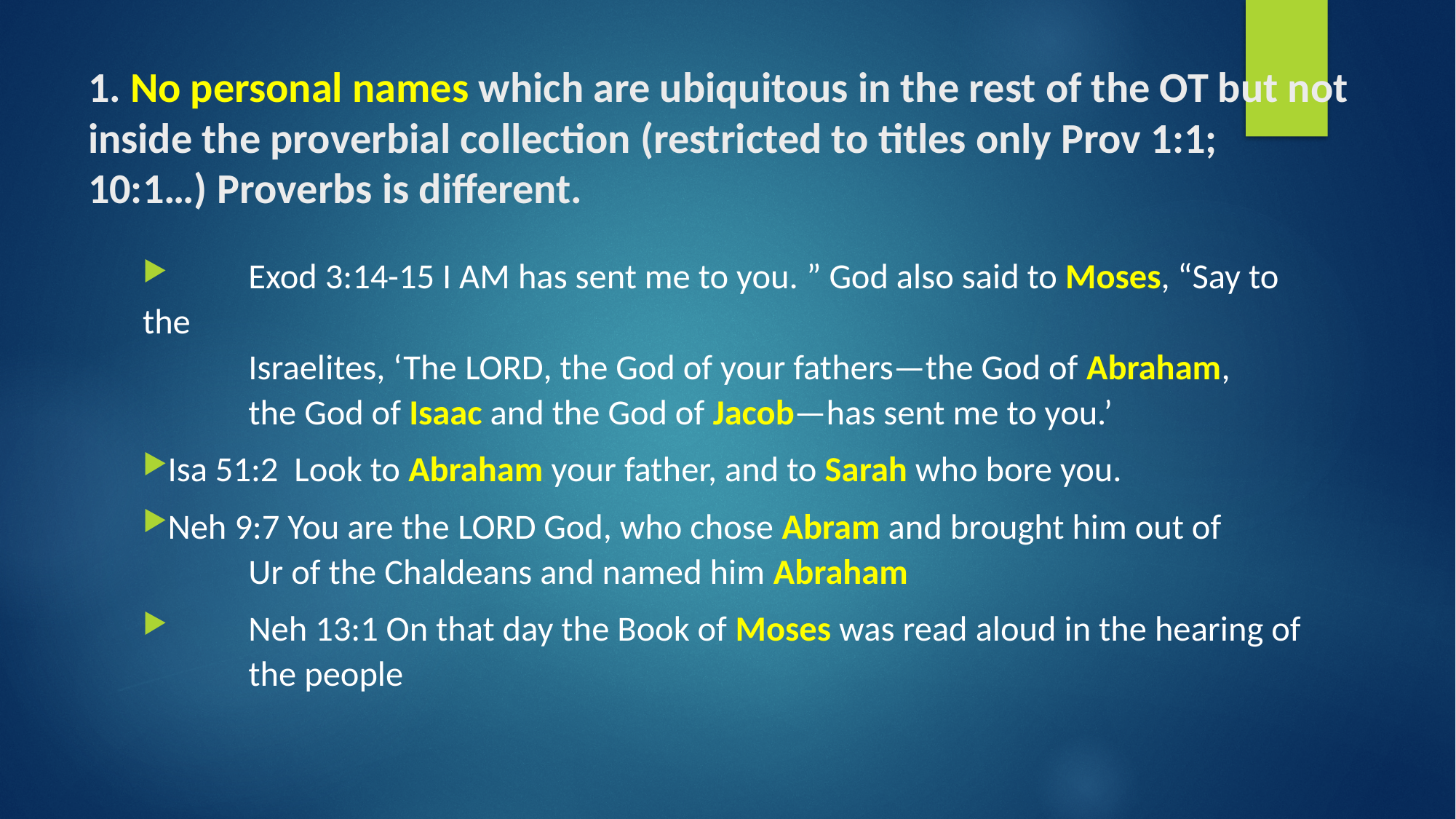

# 1. No personal names which are ubiquitous in the rest of the OT but not inside the proverbial collection (restricted to titles only Prov 1:1; 10:1…) Proverbs is different.
	Exod 3:14-15 I am has sent me to you. ” God also said to Moses, “Say to the
 			Israelites, ‘The Lord, the God of your fathers—the God of Abraham,
 			the God of Isaac and the God of Jacob—has sent me to you.’
Isa 51:2  Look to Abraham your father, and to Sarah who bore you.
Neh 9:7 You are the Lord God, who chose Abram and brought him out of
 			Ur of the Chaldeans and named him Abraham
	Neh 13:1 On that day the Book of Moses was read aloud in the hearing of
 			the people